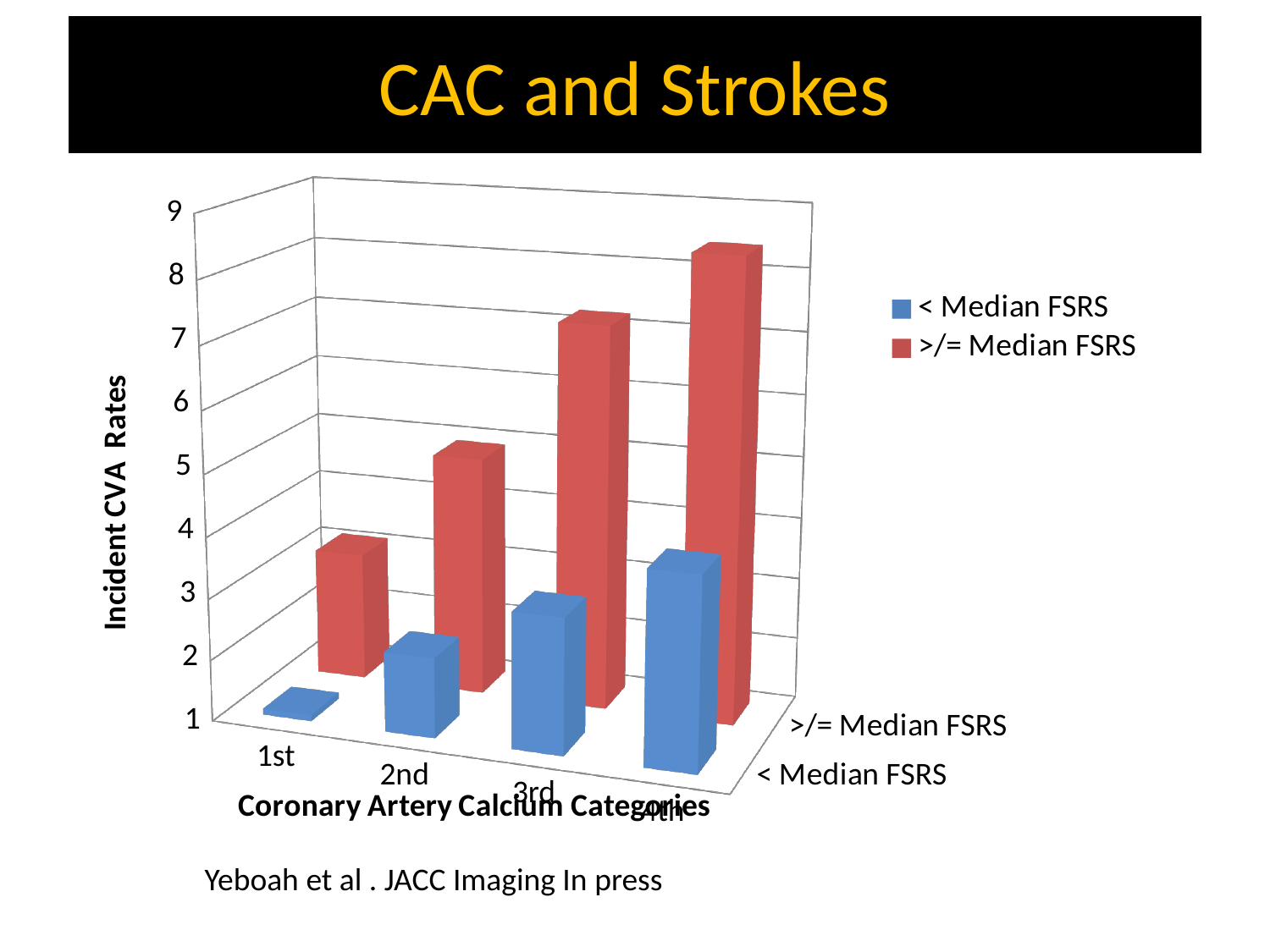

# CAC and Strokes

[unsupported chart]

Yeboah et al . JACC Imaging In press